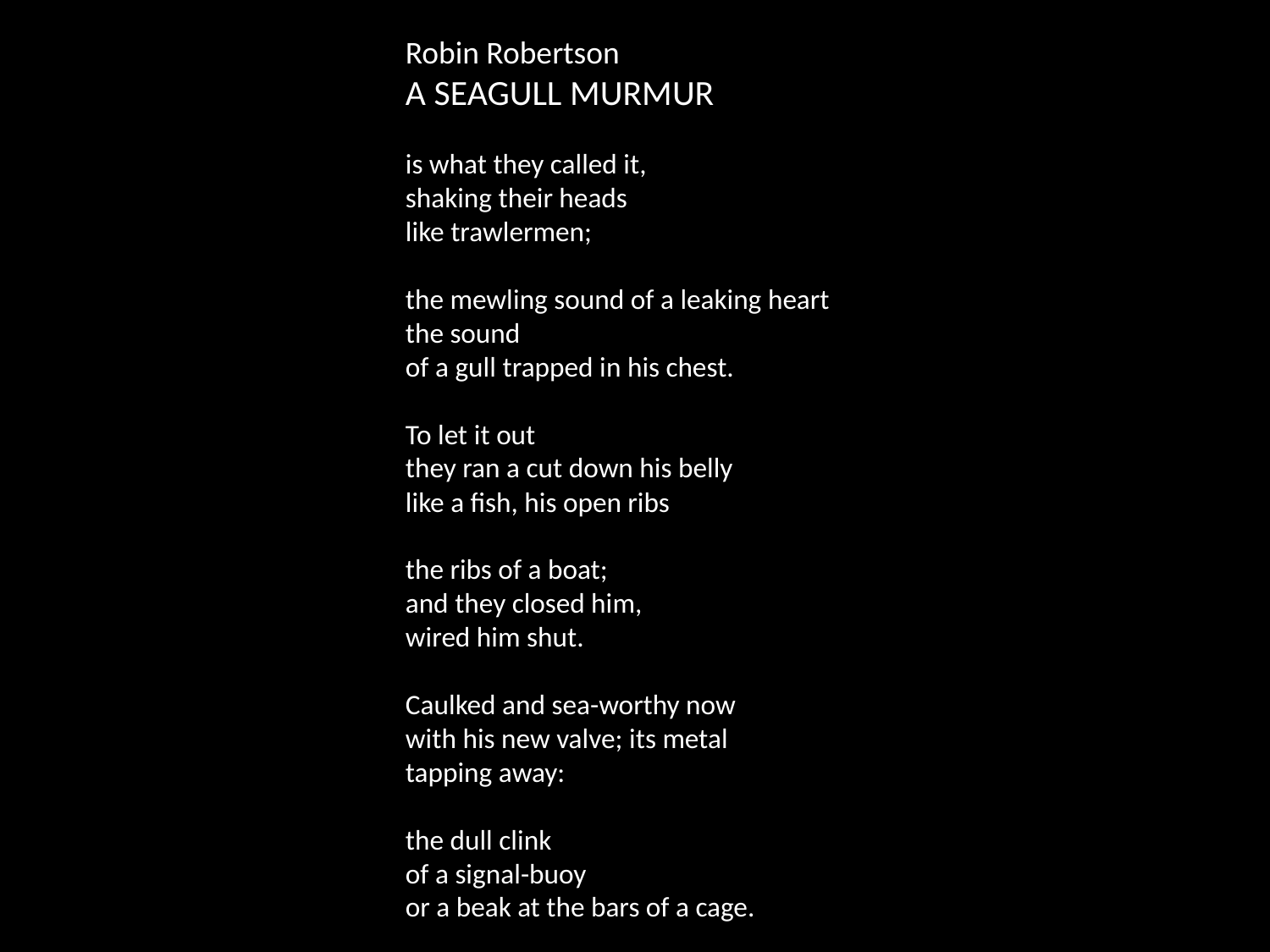

Robin Robertson
A SEAGULL MURMUR

is what they called it,
shaking their heads
like trawlermen;

the mewling sound of a leaking heart
the sound
of a gull trapped in his chest.

To let it out
they ran a cut down his belly
like a fish, his open ribs

the ribs of a boat;
and they closed him,
wired him shut.

Caulked and sea-worthy now
with his new valve; its metal
tapping away:

the dull clink
of a signal-buoy
or a beak at the bars of a cage.